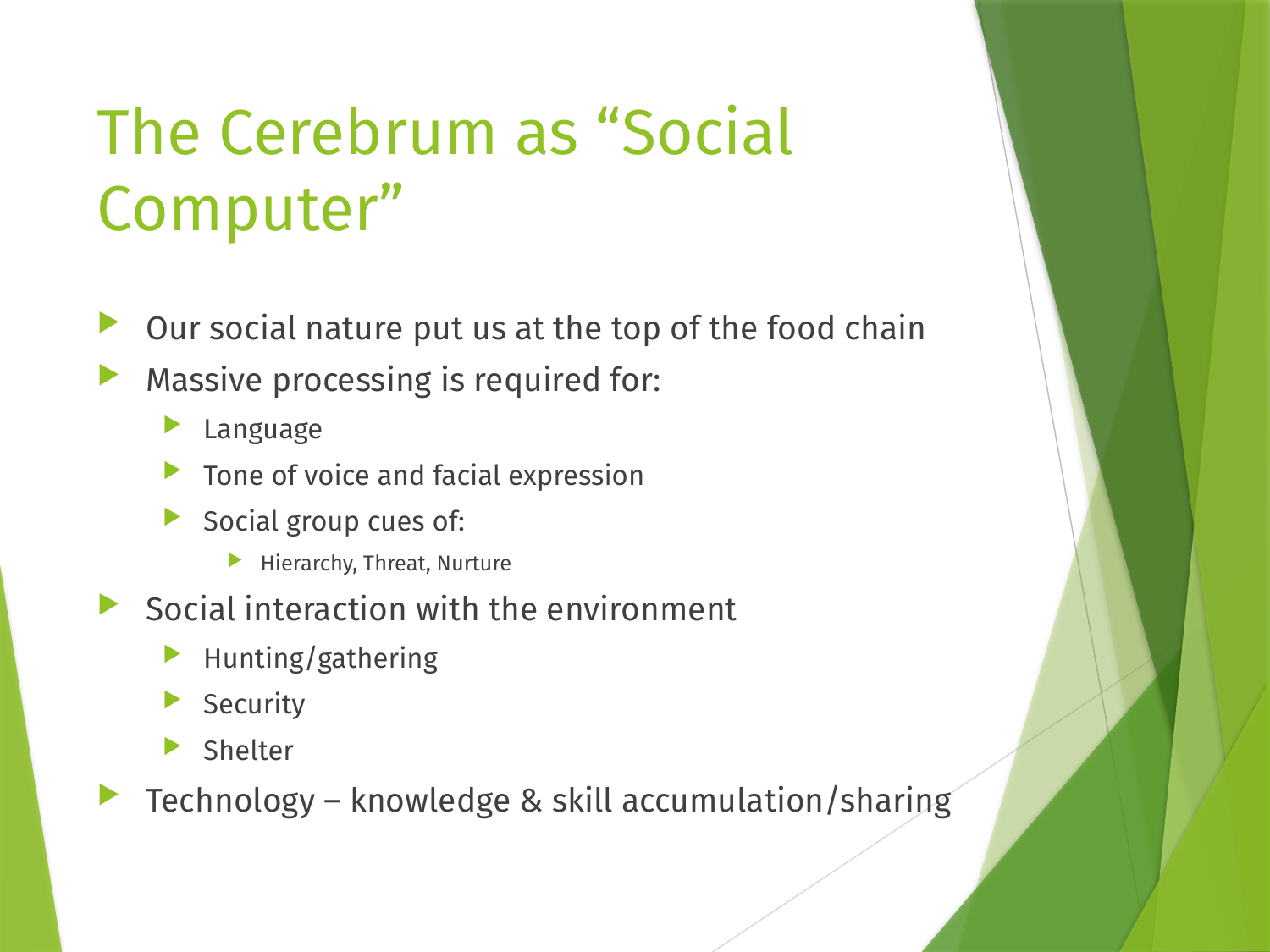

# The Cerebrum as “Social Computer”
Our social nature put us at the top of the food chain
Massive processing is required for:
Language
Tone of voice and facial expression
Social group cues of:
Hierarchy, Threat, Nurture
Social interaction with the environment
Hunting/gathering
Security
Shelter
Technology – knowledge & skill accumulation/sharing